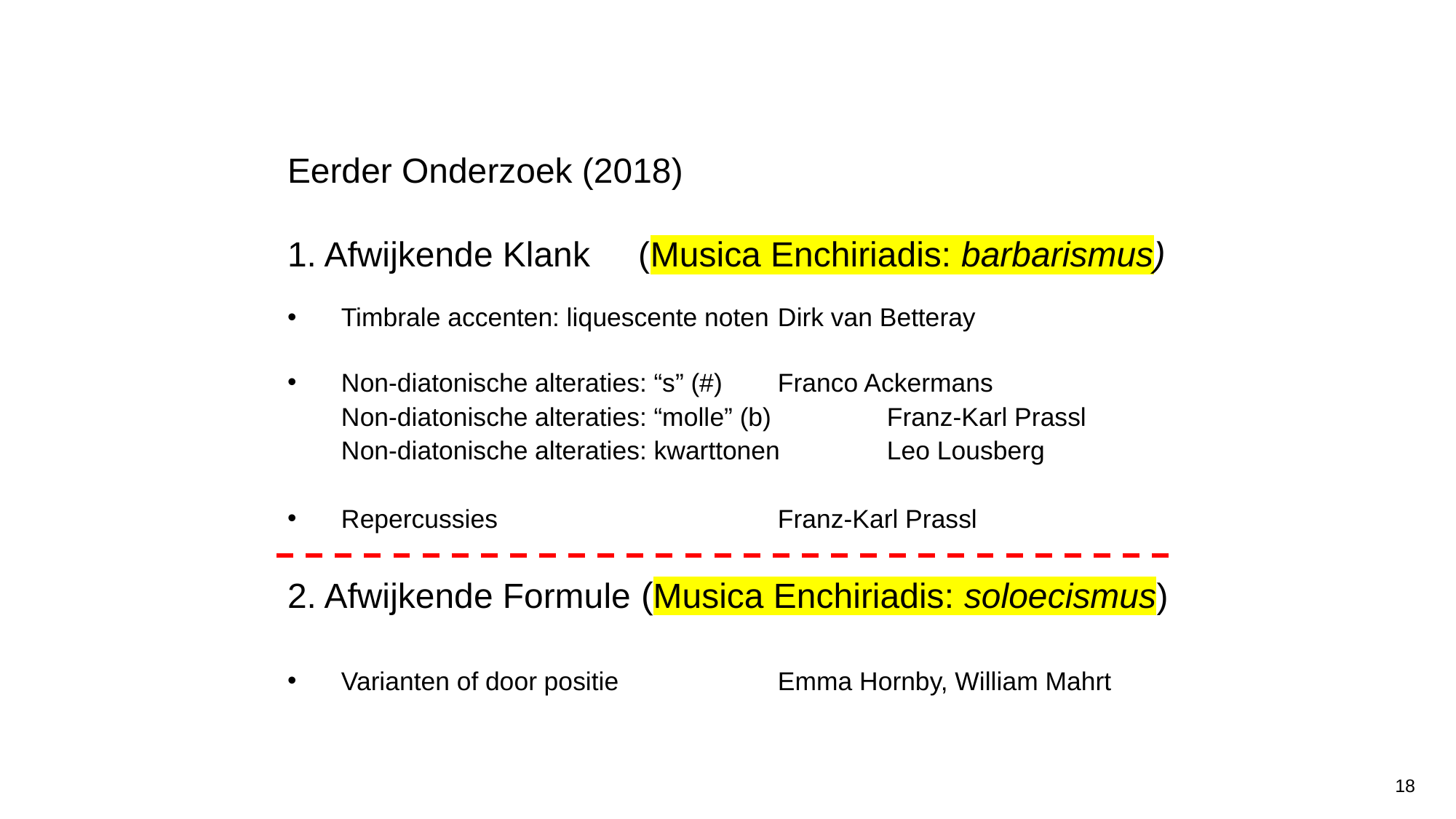

# Eerder Onderzoek (2018) 1. Afwijkende Klank     (Musica Enchiriadis: barbarismus)
Timbrale accenten: liquescente noten 	Dirk van Betteray
Non-diatonische alteraties: “s” (#)    	Franco Ackermans
Non-diatonische alteraties: “molle” (b)       	Franz-Karl Prassl
Non-diatonische alteraties: kwarttonen	Leo Lousberg
Repercussies 				Franz-Karl Prassl

2. Afwijkende Formule (Musica Enchiriadis: soloecismus)
Varianten of door positie 		Emma Hornby, William Mahrt

18